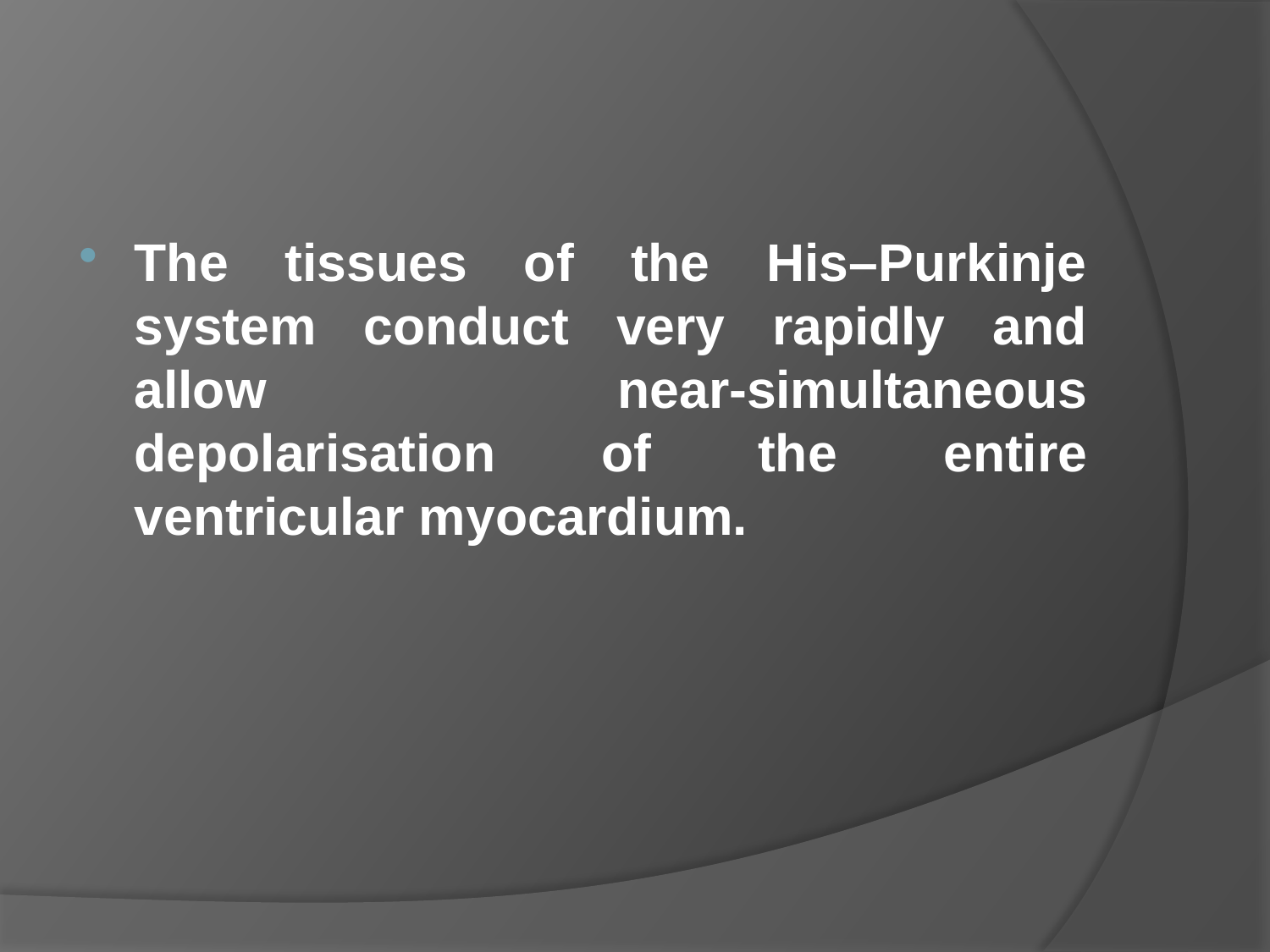

#
The tissues of the His–Purkinje system conduct very rapidly and allow near-simultaneous depolarisation of the entire ventricular myocardium.